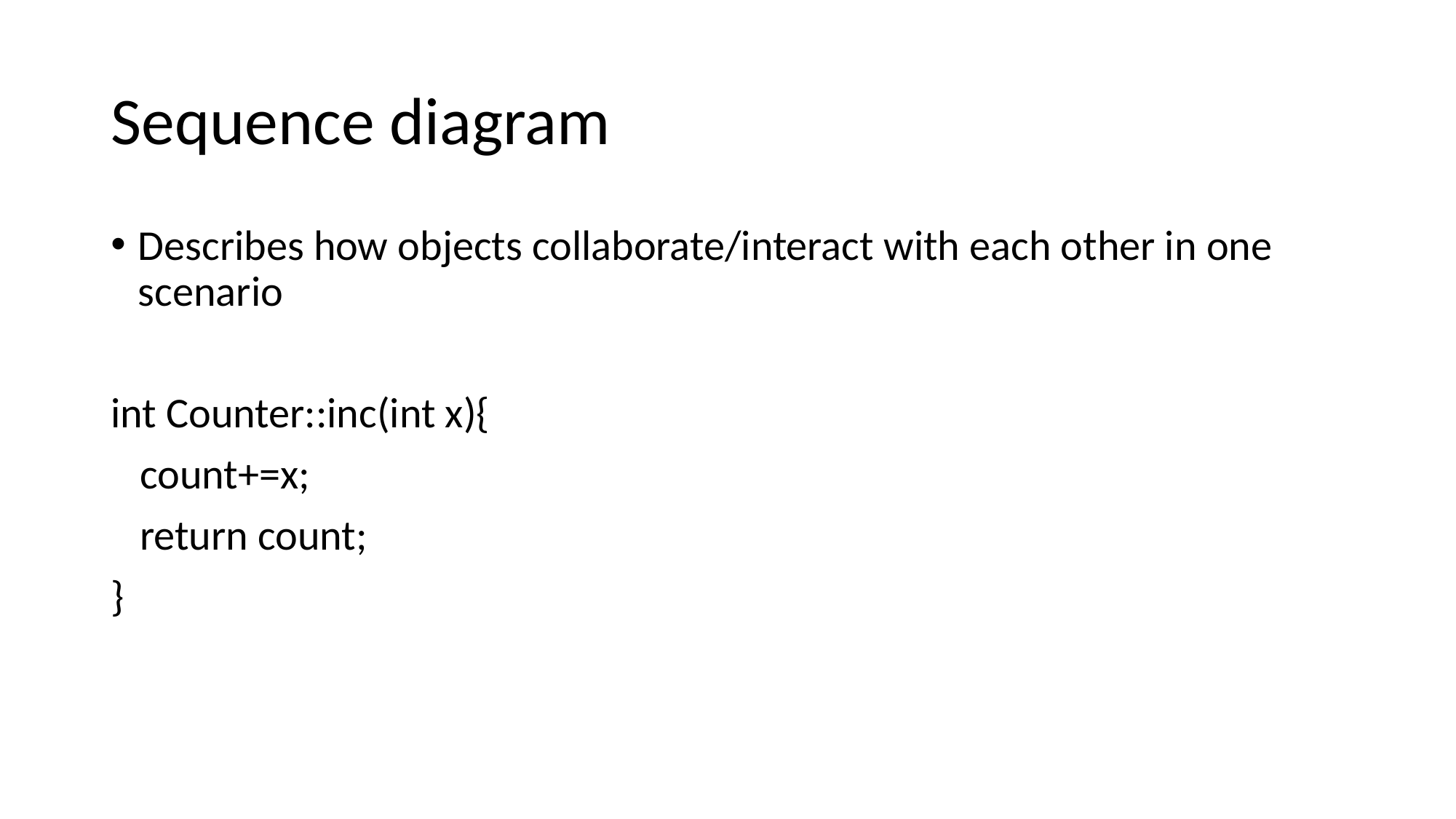

# Sequence diagram
Describes how objects collaborate/interact with each other in one scenario

int Counter::inc(int x){
   count+=x;
   return count;
}